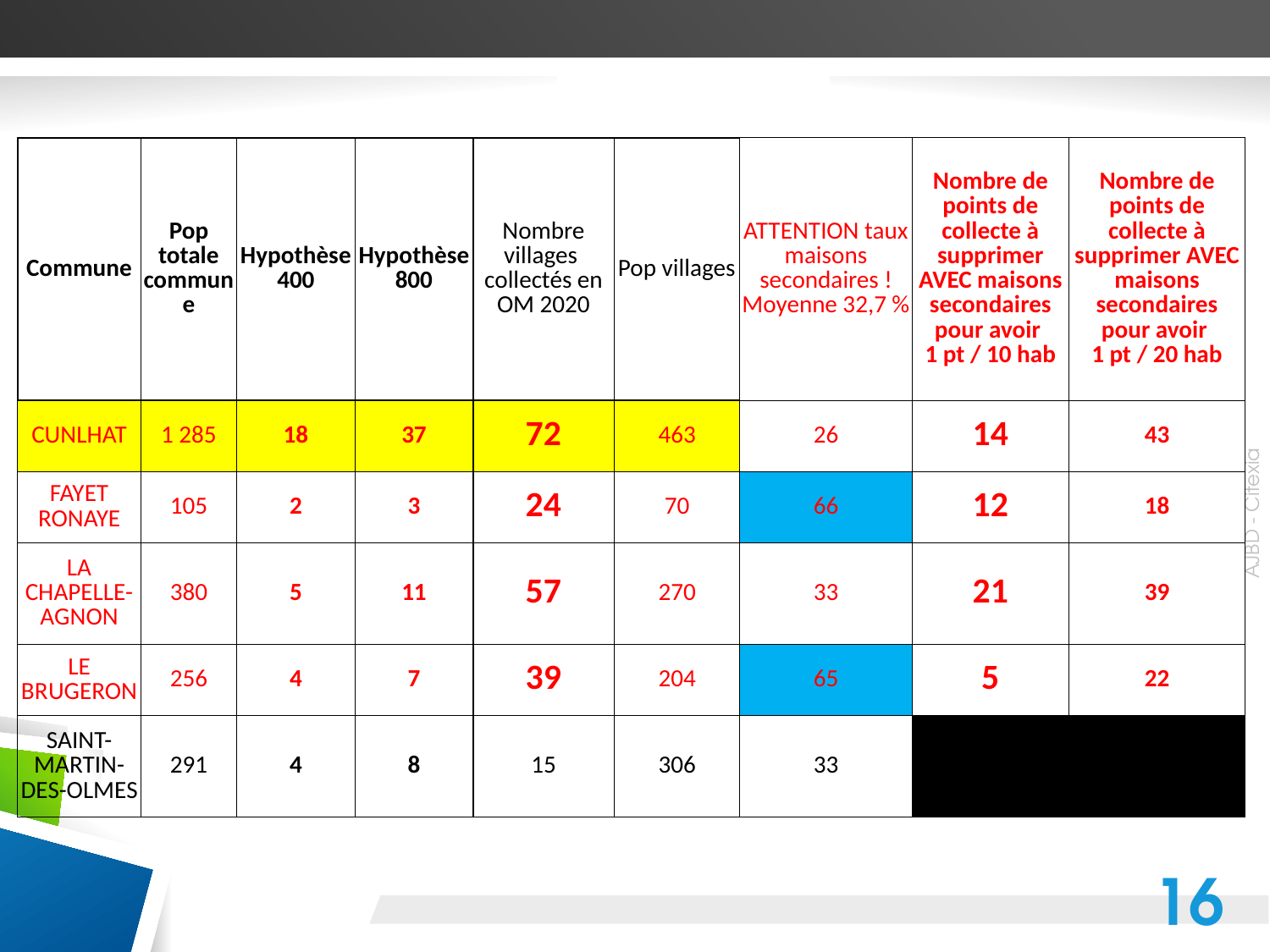

| Commune | Pop totale commune | Hypothèse 400 | Hypothèse 800 | Nombre villages collectés en OM 2020 | Pop villages | ATTENTION taux maisons secondaires ! Moyenne 32,7 % | Nombre de points de collecte à supprimer AVEC maisons secondaires pour avoir 1 pt / 10 hab | Nombre de points de collecte à supprimer AVEC maisons secondaires pour avoir 1 pt / 20 hab |
| --- | --- | --- | --- | --- | --- | --- | --- | --- |
| CUNLHAT | 1 285 | 18 | 37 | 72 | 463 | 26 | 14 | 43 |
| FAYET RONAYE | 105 | 2 | 3 | 24 | 70 | 66 | 12 | 18 |
| LA CHAPELLE-AGNON | 380 | 5 | 11 | 57 | 270 | 33 | 21 | 39 |
| LE BRUGERON | 256 | 4 | 7 | 39 | 204 | 65 | 5 | 22 |
| SAINT-MARTIN-DES-OLMES | 291 | 4 | 8 | 15 | 306 | 33 |  |  |